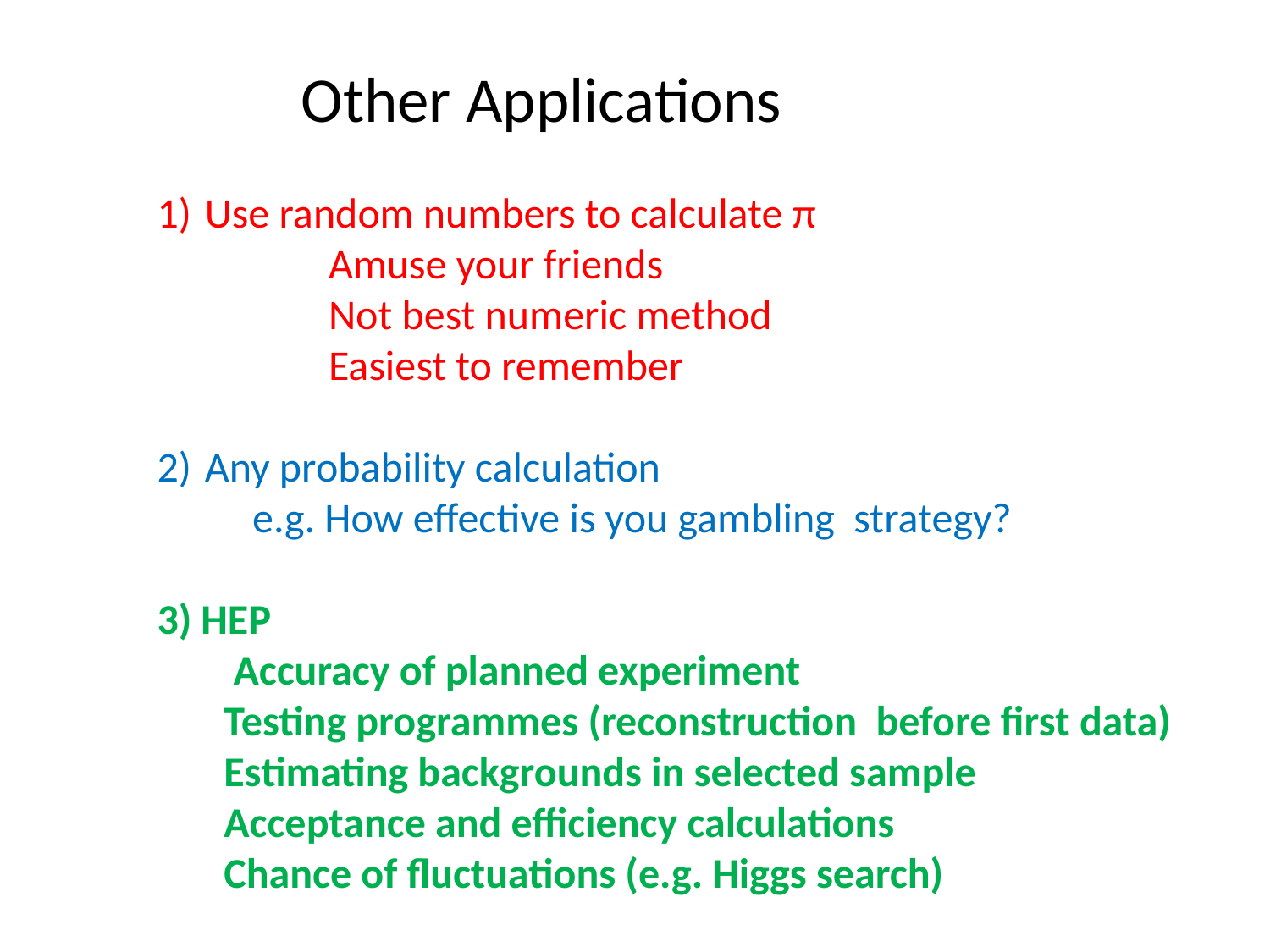

Other Applications

Use random numbers to calculate π
                  Amuse your friends
                  Not best numeric method
                  Easiest to remember

Any probability calculation
          e.g. How effective is you gambling  strategy?

3) HEP
        Accuracy of planned experiment
       Testing programmes (reconstruction  before first data)
       Estimating backgrounds in selected sample
       Acceptance and efficiency calculations
       Chance of fluctuations (e.g. Higgs search)